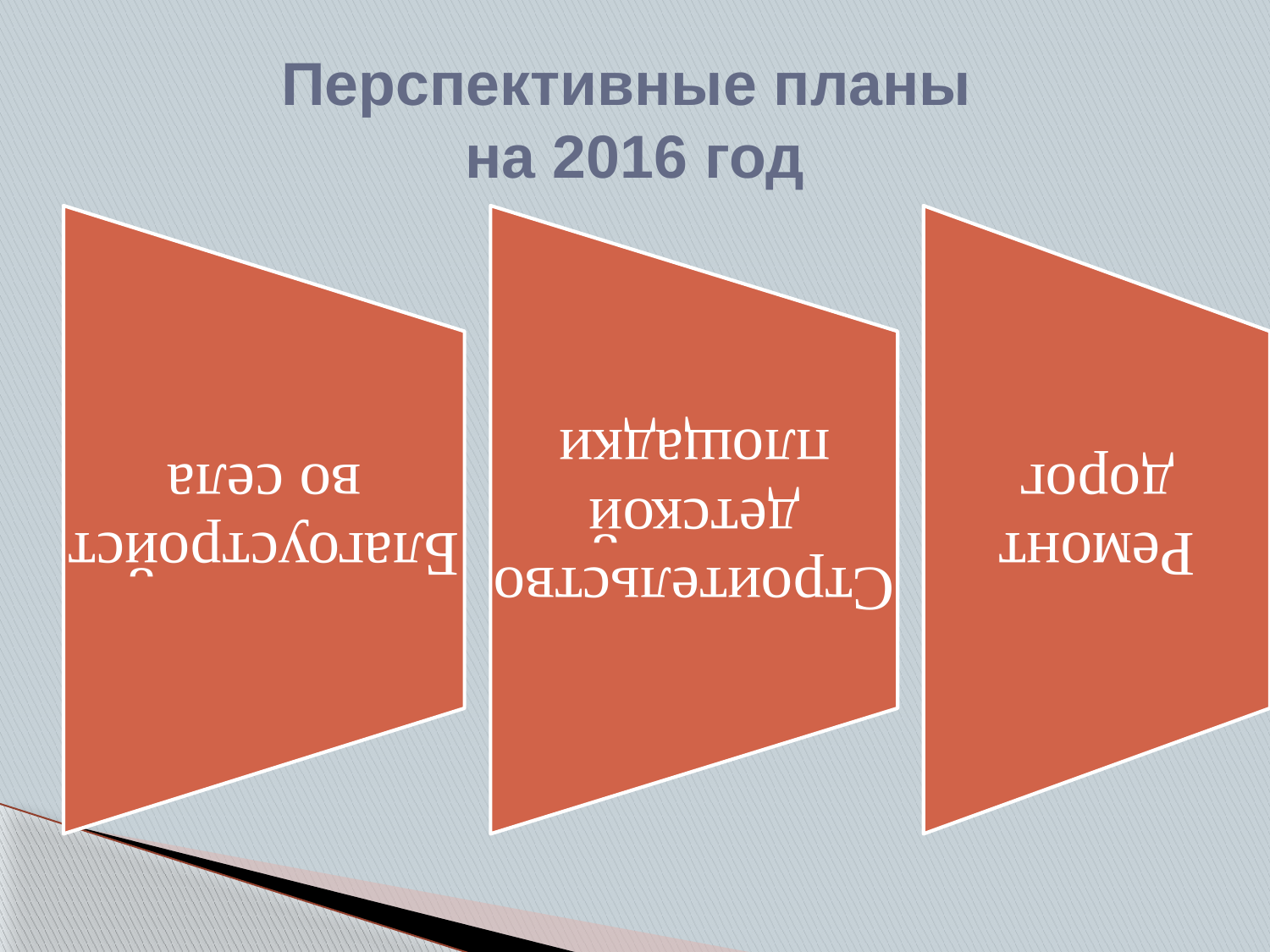

# Перспективные планы на 2016 год
Благоустройство села
Строительство детской площадки
Ремонт дорог